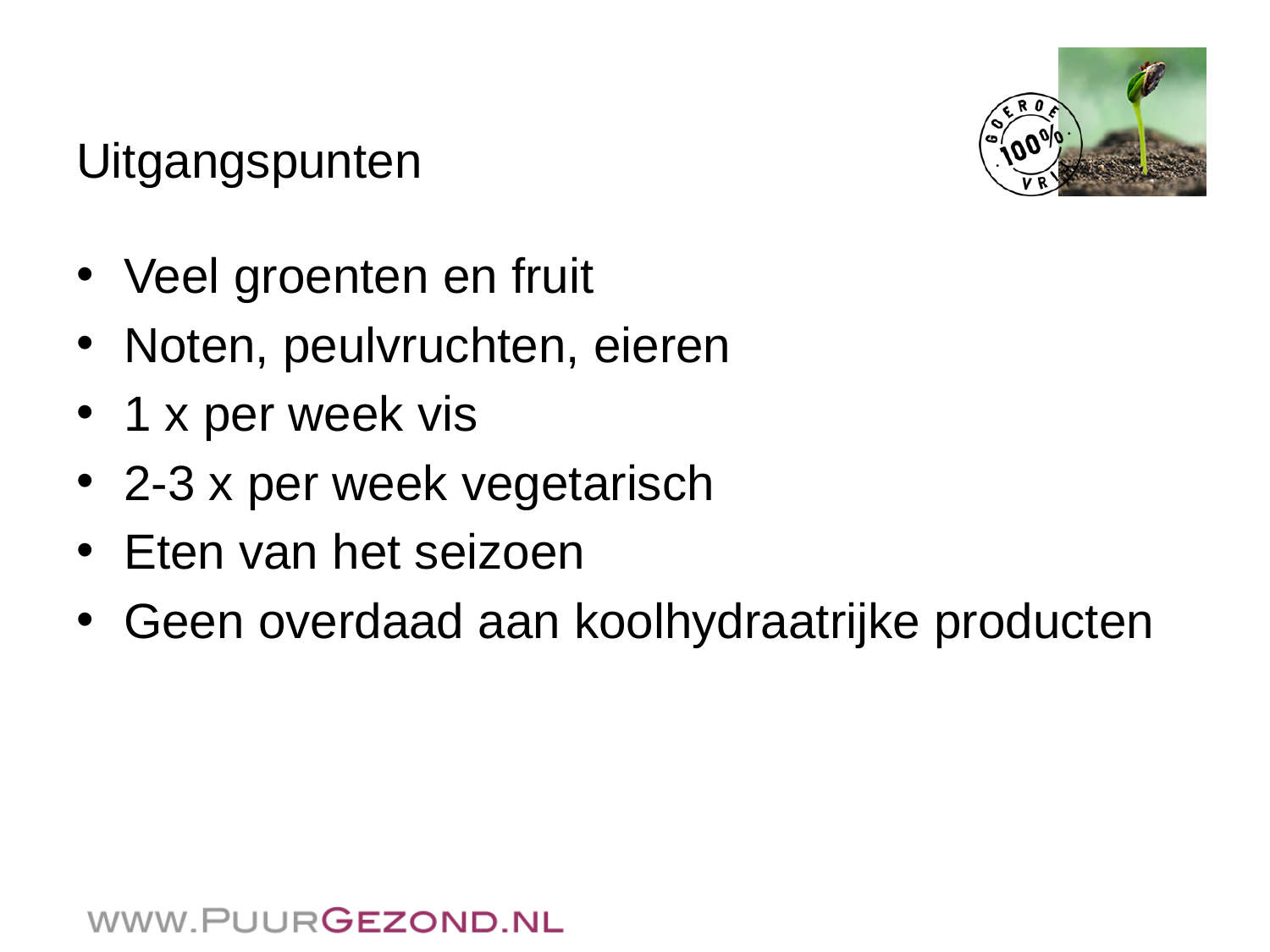

# Uitgangspunten
Veel groenten en fruit
Noten, peulvruchten, eieren
1 x per week vis
2-3 x per week vegetarisch
Eten van het seizoen
Geen overdaad aan koolhydraatrijke producten